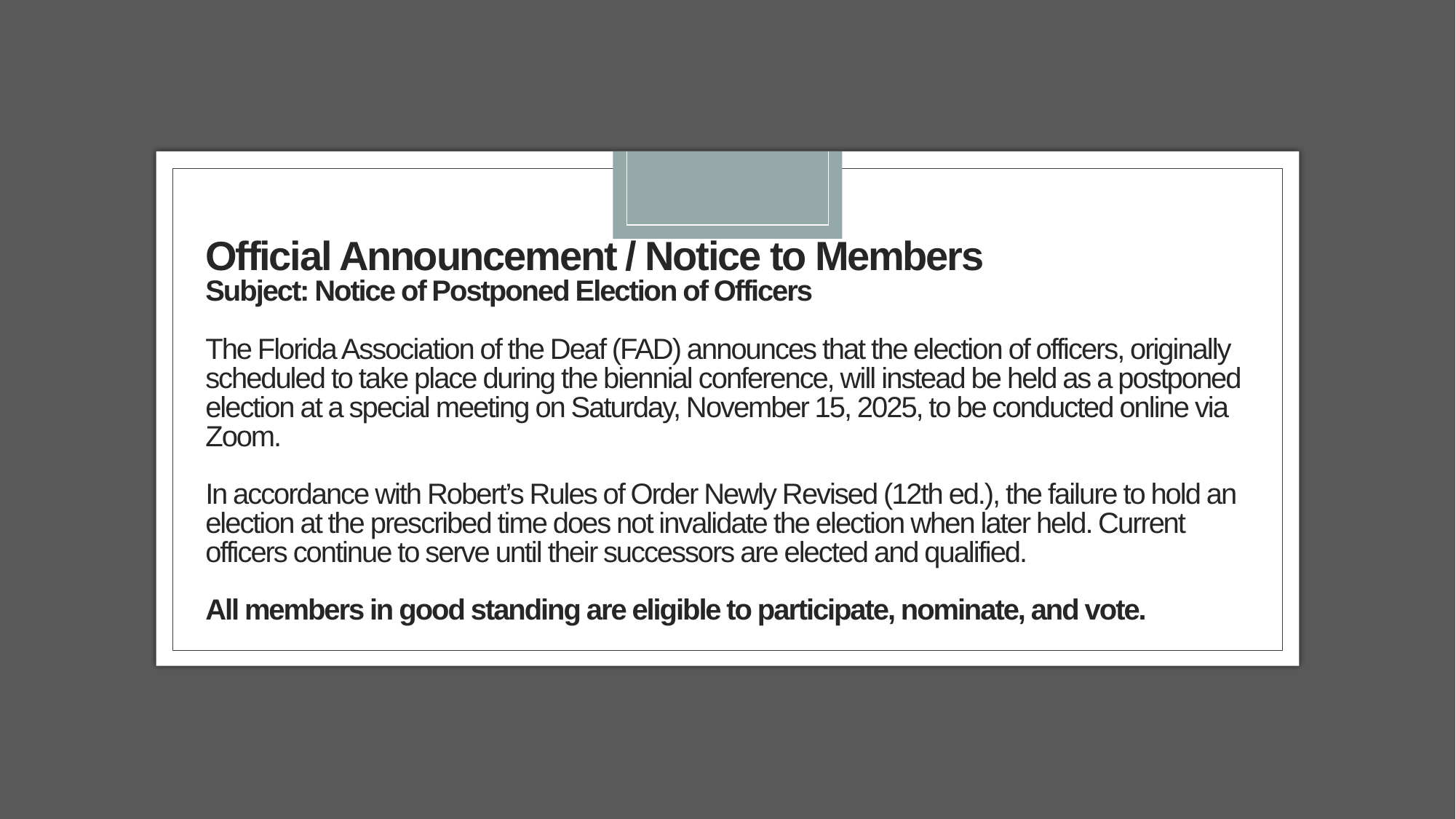

# Official Announcement / Notice to Members Subject: Notice of Postponed Election of Officers The Florida Association of the Deaf (FAD) announces that the election of officers, originally scheduled to take place during the biennial conference, will instead be held as a postponed election at a special meeting on Saturday, November 15, 2025, to be conducted online via Zoom. In accordance with Robert’s Rules of Order Newly Revised (12th ed.), the failure to hold an election at the prescribed time does not invalidate the election when later held. Current officers continue to serve until their successors are elected and qualified. All members in good standing are eligible to participate, nominate, and vote.